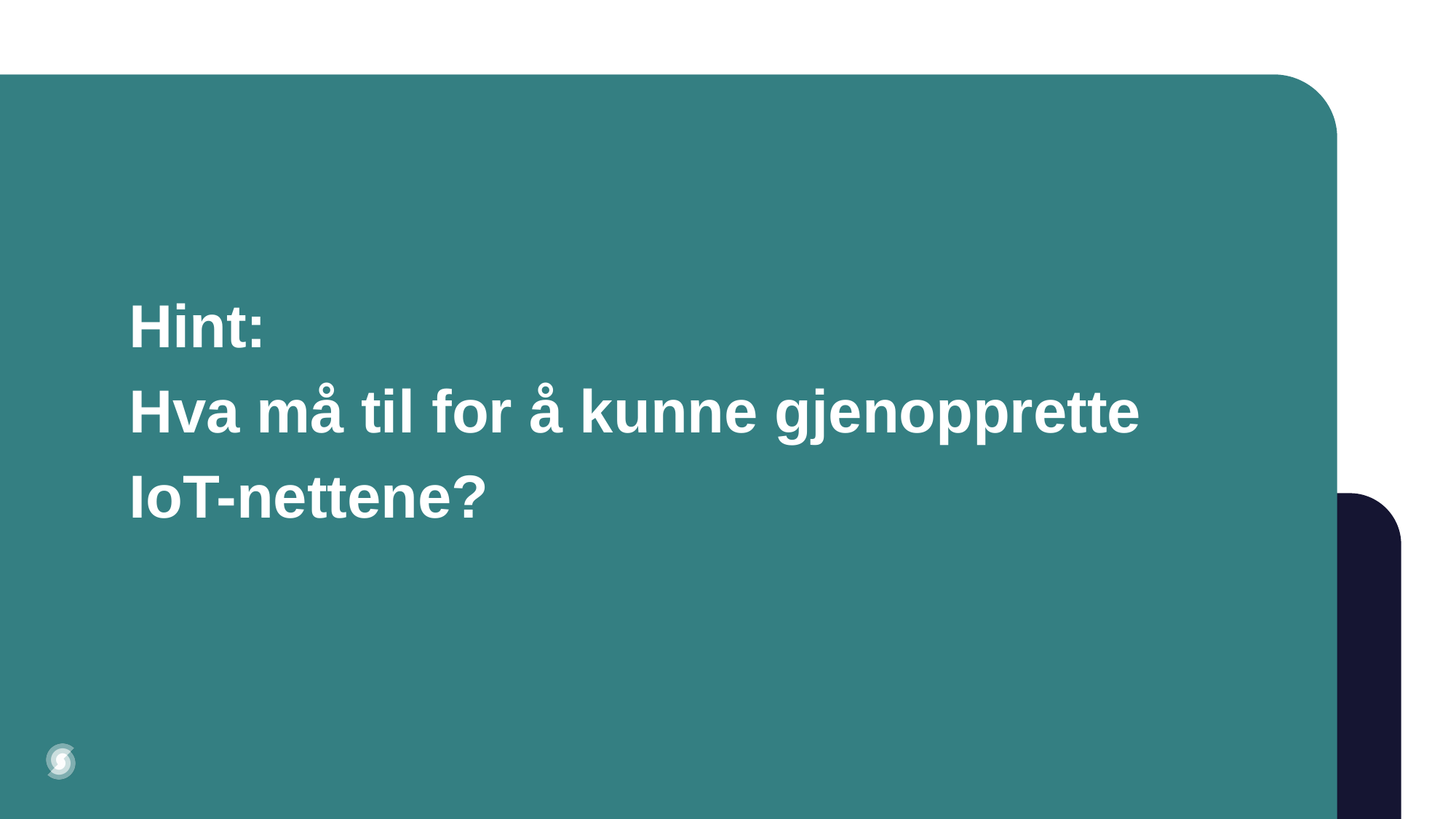

# Hint: Hva må til for å kunne gjenopprette IoT-nettene?